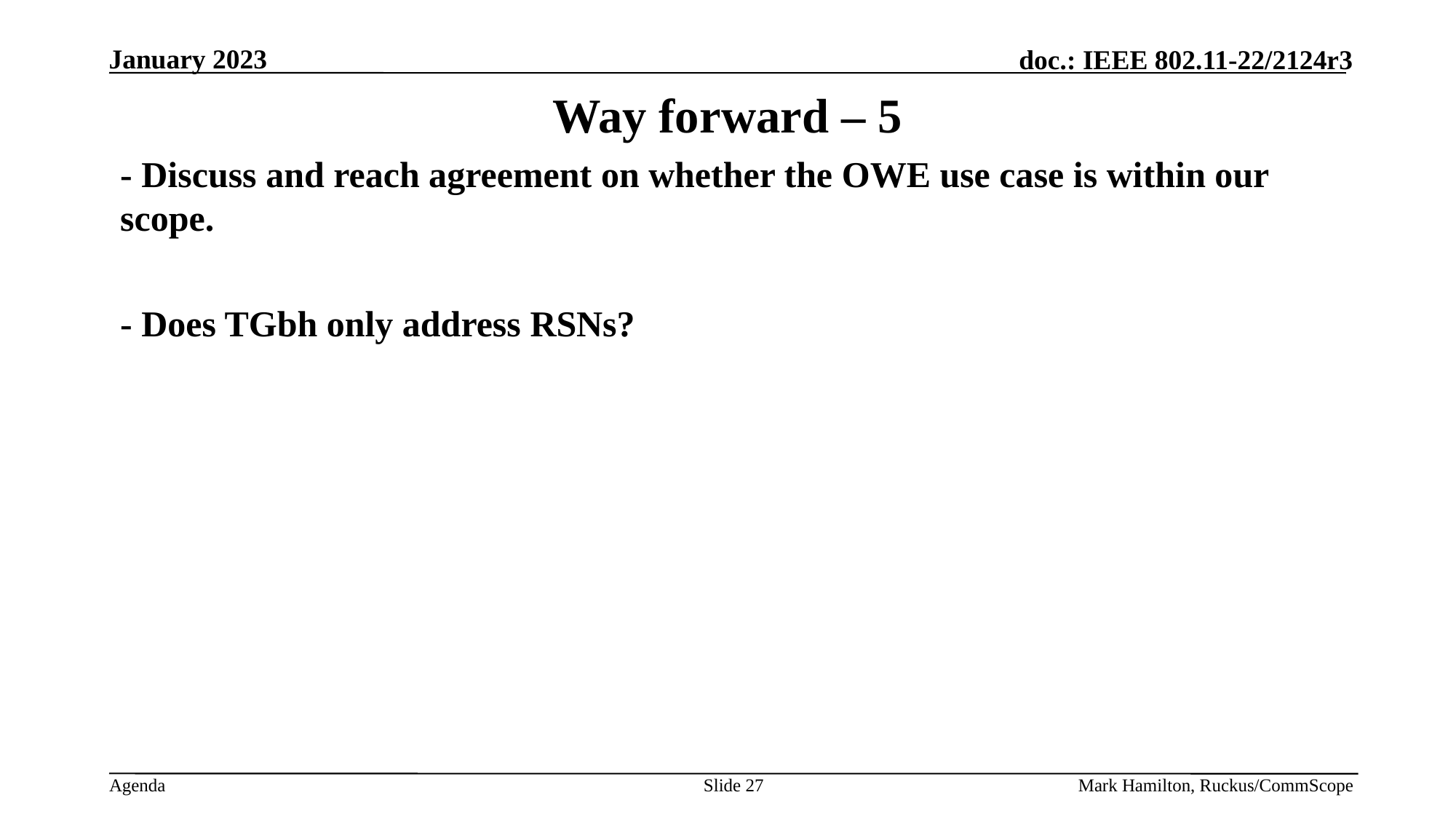

# Way forward – 5
- Discuss and reach agreement on whether the OWE use case is within our scope.

- Does TGbh only address RSNs?

Slide 27